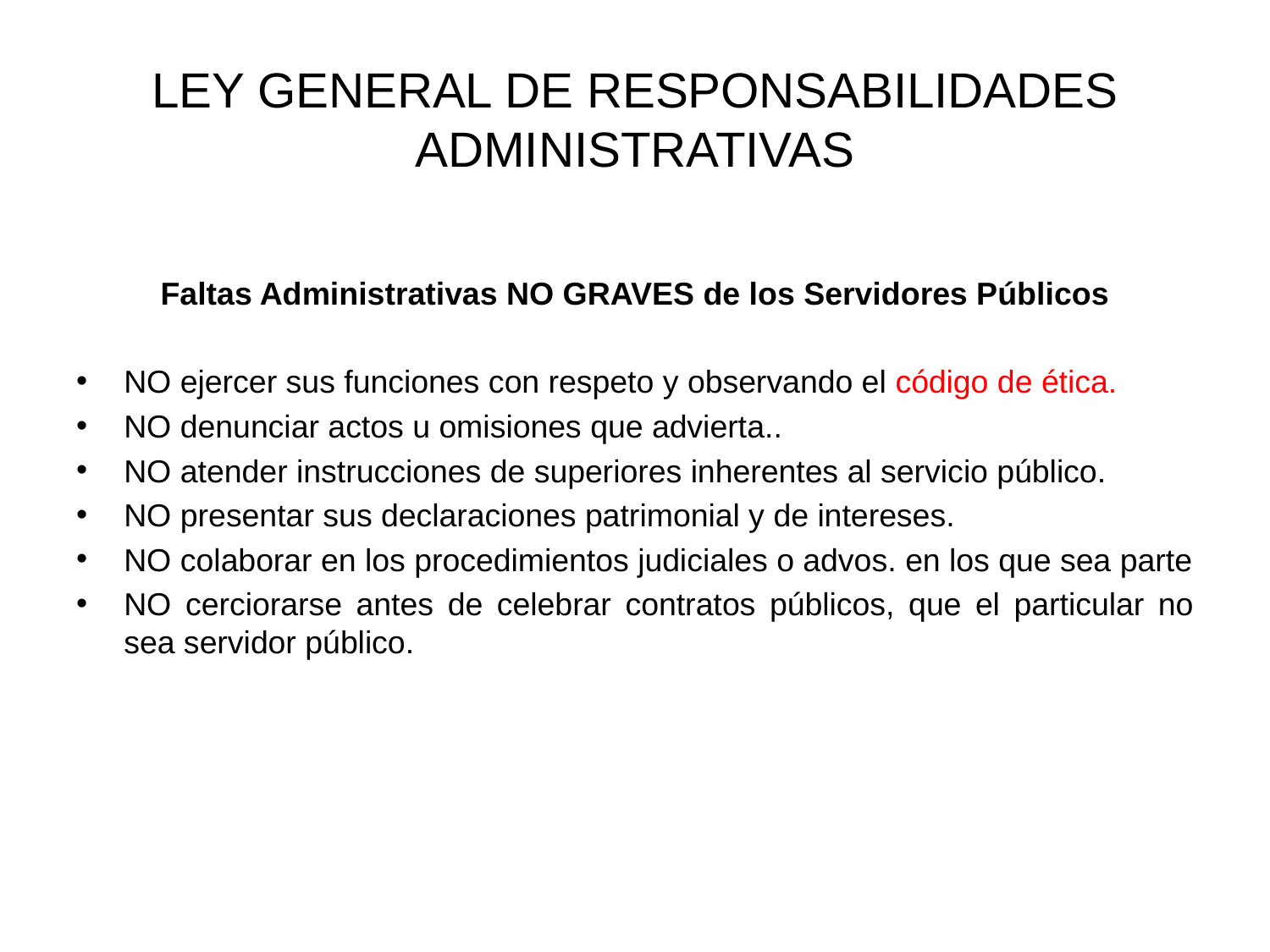

# LEY GENERAL DE RESPONSABILIDADES ADMINISTRATIVAS

Faltas Administrativas NO GRAVES de los Servidores Públicos

NO ejercer sus funciones con respeto y observando el código de ética.
NO denunciar actos u omisiones que advierta..
NO atender instrucciones de superiores inherentes al servicio público.
NO presentar sus declaraciones patrimonial y de intereses.
NO colaborar en los procedimientos judiciales o advos. en los que sea parte
NO cerciorarse antes de celebrar contratos públicos, que el particular no sea servidor público.